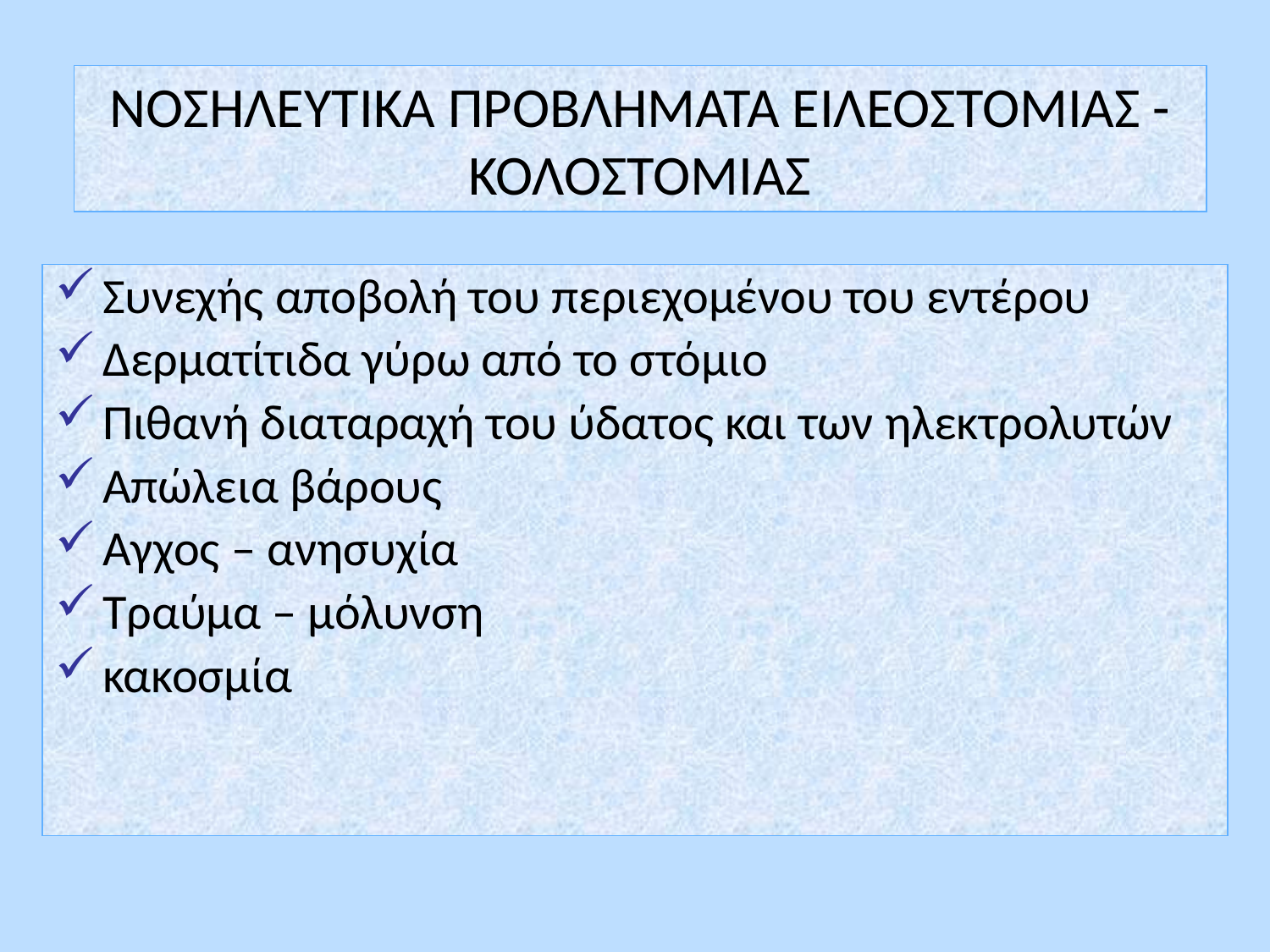

# ΝΟΣΗΛΕΥΤΙΚΑ ΠΡΟΒΛΗΜΑΤΑ ΕΙΛΕΟΣΤΟΜΙΑΣ - ΚΟΛΟΣΤΟΜΙΑΣ
Συνεχής αποβολή του περιεχομένου του εντέρου
Δερματίτιδα γύρω από το στόμιο
Πιθανή διαταραχή του ύδατος και των ηλεκτρολυτών
Απώλεια βάρους
Αγχος – ανησυχία
Τραύμα – μόλυνση
κακοσμία